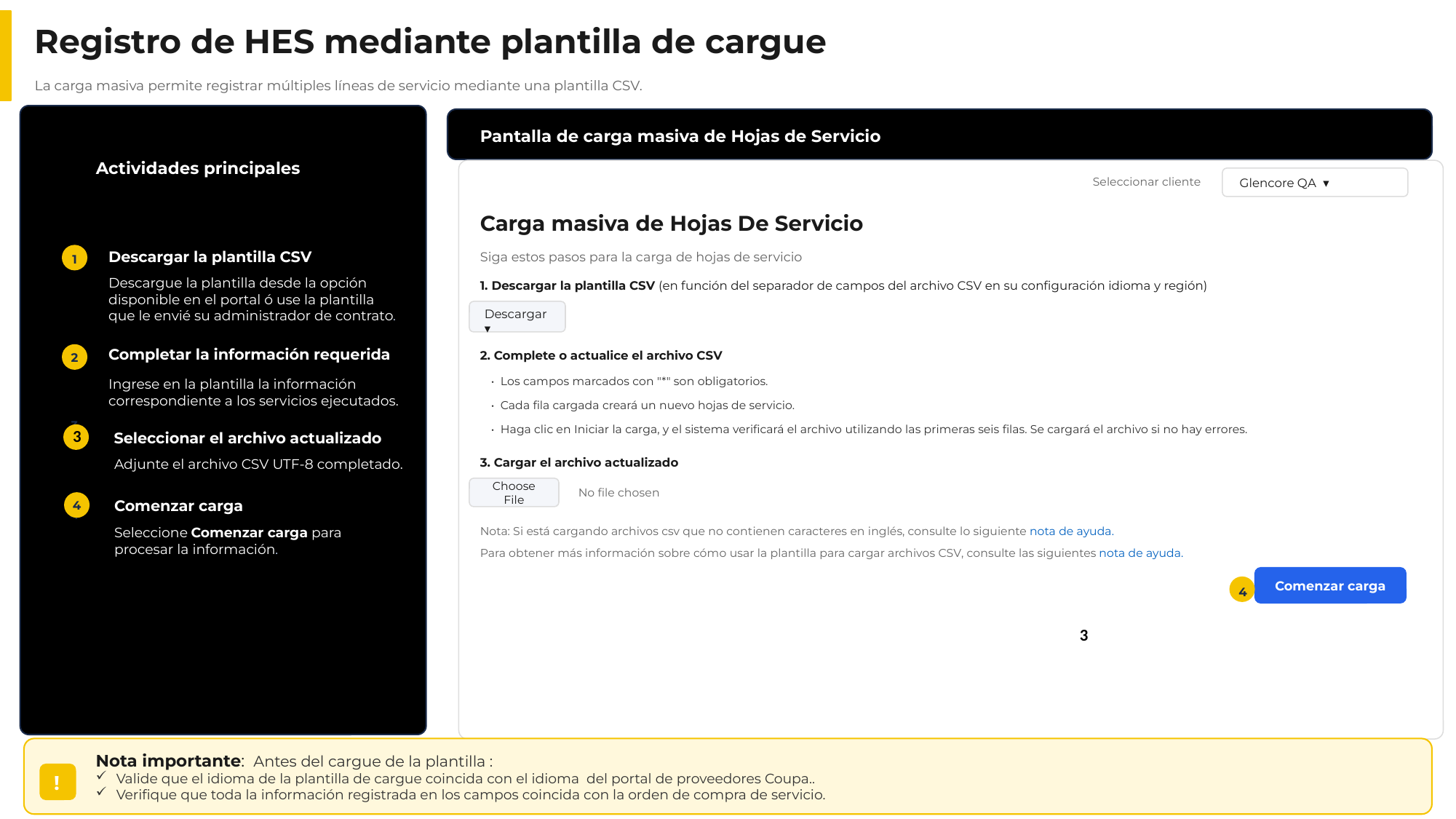

Registro de HES mediante plantilla de cargue
La carga masiva permite registrar múltiples líneas de servicio mediante una plantilla CSV.

Pantalla de carga masiva de Hojas de Servicio
Actividades principales

Glencore QA  ▾
Seleccionar cliente
Carga masiva de Hojas De Servicio
Descargar la plantilla CSV
Siga estos pasos para la carga de hojas de servicio

1
1. Descargar la plantilla CSV (en función del separador de campos del archivo CSV en su configuración idioma y región)
Descargue la plantilla desde la opción
disponible en el portal ó use la plantilla que le envié su administrador de contrato.

Descargar  ▾
Completar la información requerida
2. Complete o actualice el archivo CSV

2
Ingrese en la plantilla la información correspondiente a los servicios ejecutados.
•  Los campos marcados con "*" son obligatorios.
•  Cada fila cargada creará un nuevo hojas de servicio.
3
•  Haga clic en Iniciar la carga, y el sistema verificará el archivo utilizando las primeras seis filas. Se cargará el archivo si no hay errores.
3
Seleccionar el archivo actualizado

Adjunte el archivo CSV UTF-8 completado.
3. Cargar el archivo actualizado

Choose File
No file chosen
Comenzar carga

4
4
Seleccione Comenzar carga para
procesar la información.
Nota: Si está cargando archivos csv que no contienen caracteres en inglés, consulte lo siguiente nota de ayuda.
Para obtener más información sobre cómo usar la plantilla para cargar archivos CSV, consulte las siguientes nota de ayuda.

Comenzar carga

4
3

Nota importante:  Antes del cargue de la plantilla :
Valide que el idioma de la plantilla de cargue coincida con el idioma  del portal de proveedores Coupa..
Verifique que toda la información registrada en los campos coincida con la orden de compra de servicio.
!